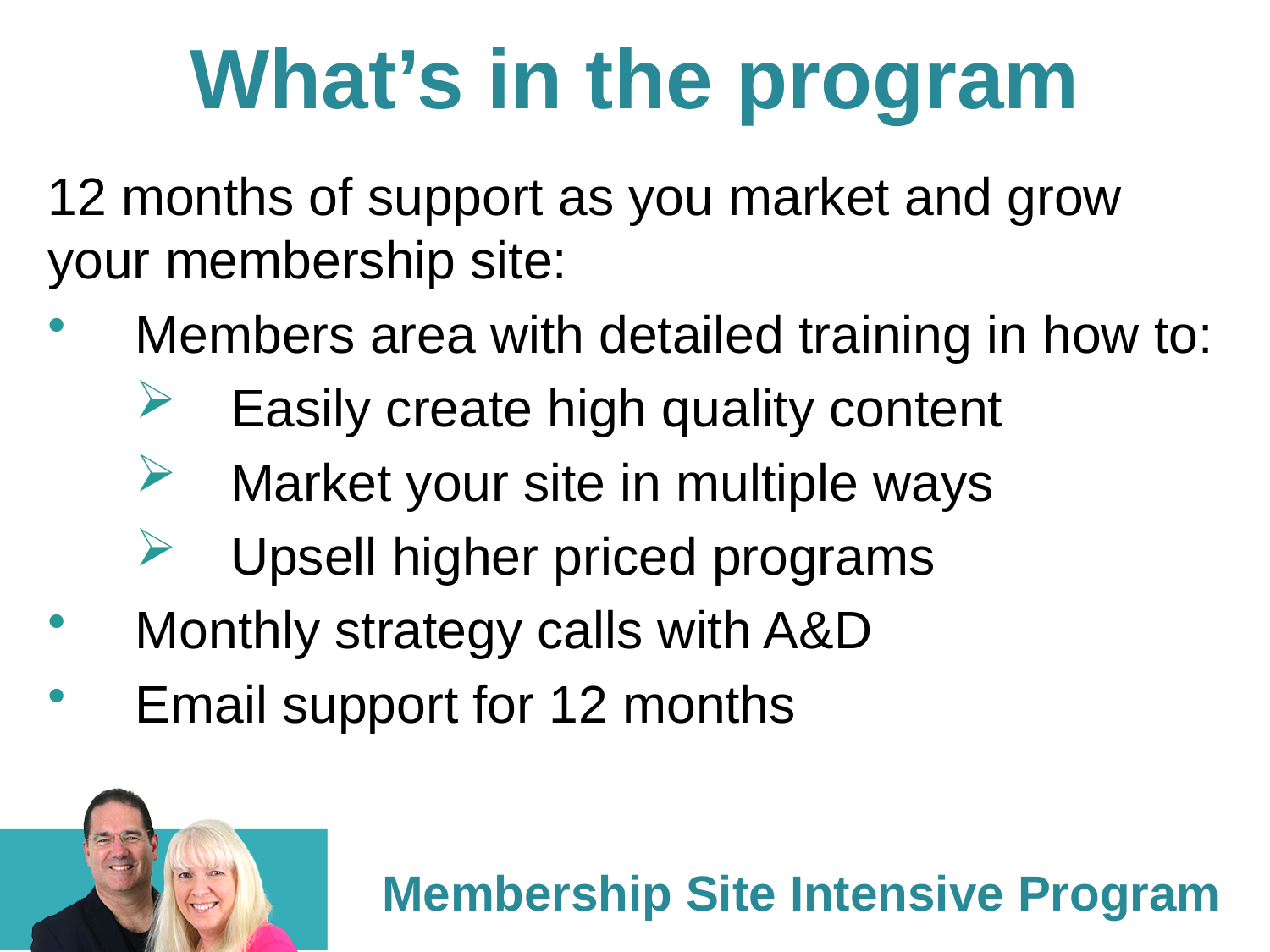

What’s in the program
12 months of support as you market and grow your membership site:
Members area with detailed training in how to:
Easily create high quality content
Market your site in multiple ways
Upsell higher priced programs
Monthly strategy calls with A&D
Email support for 12 months